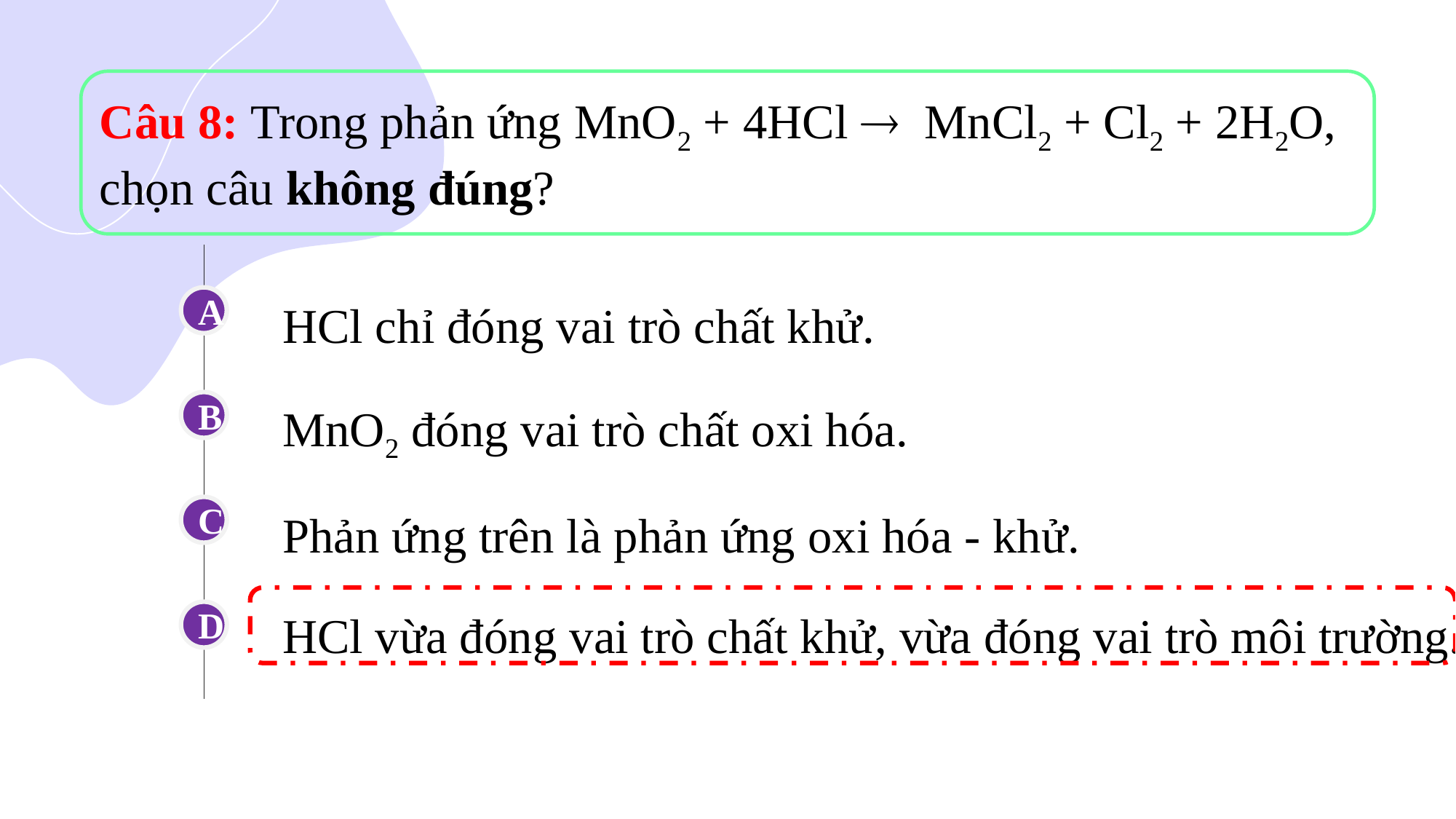

Câu 8: Trong phản ứng MnO2 + 4HCl →  MnCl2 + Cl2 + 2H2O, chọn câu không đúng?
A
HCl chỉ đóng vai trò chất khử.
B
MnO2 đóng vai trò chất oxi hóa.
C
Phản ứng trên là phản ứng oxi hóa - khử.

HCl vừa đóng vai trò chất khử, vừa đóng vai trò môi trường.
D